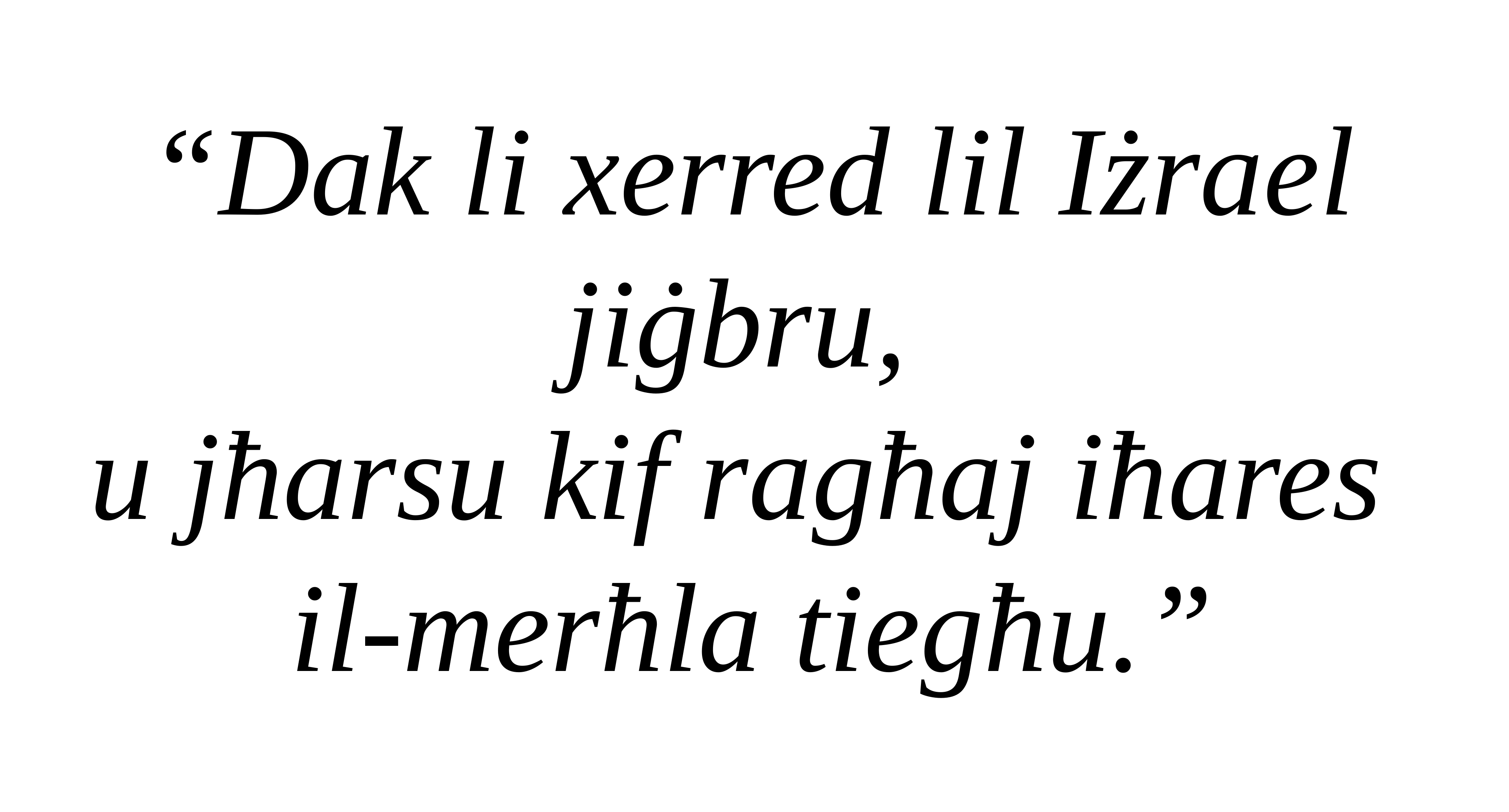

“Dak li xerred lil Iżrael jiġbru,
u jħarsu kif ragħaj iħares
il-merħla tiegħu.”